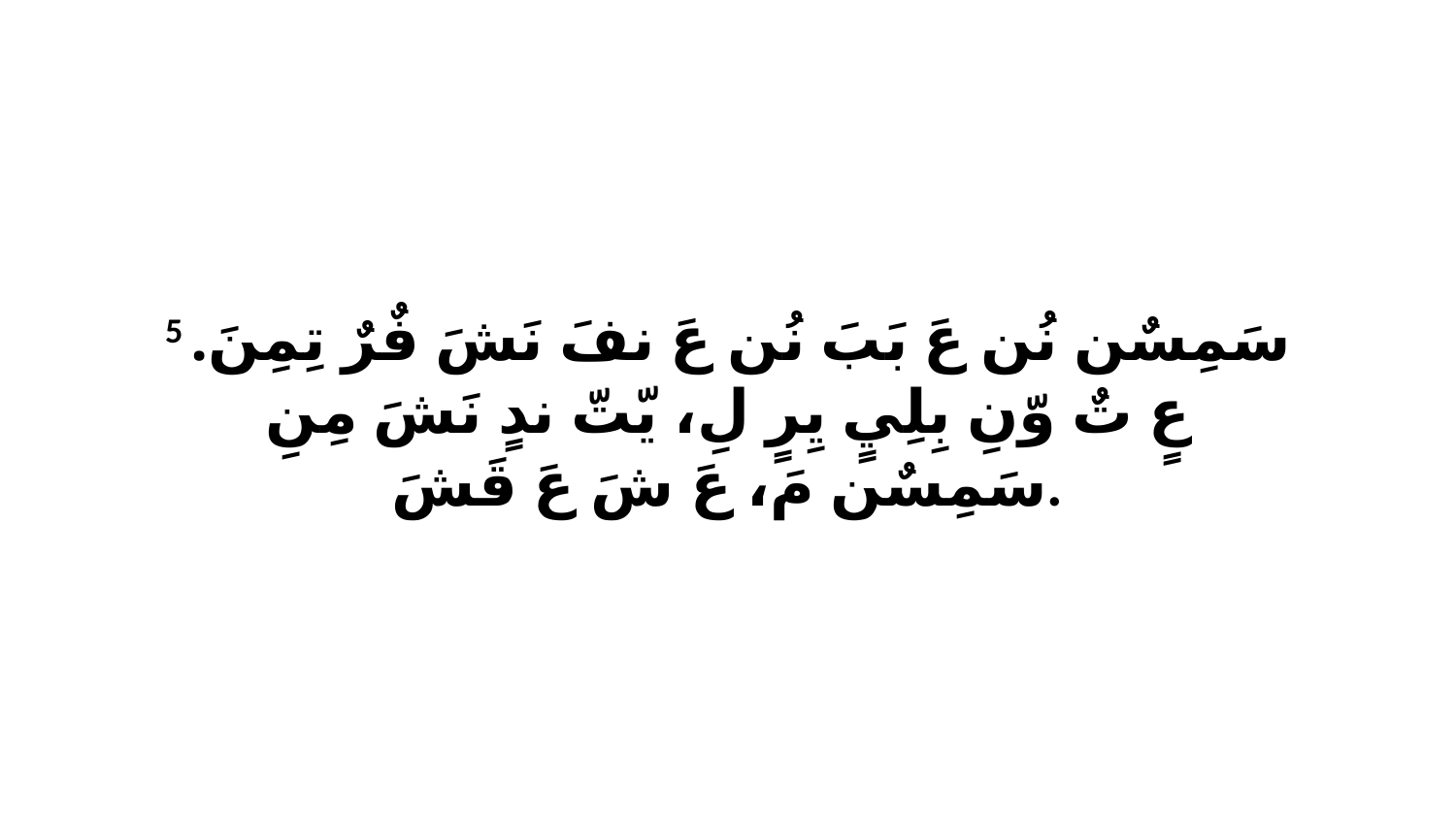

5 سَمِسٌن نُن عَ بَبَ نُن عَ نفَ نَشَ فٌرٌ تِمِنَ. عٍ تٌ وّنِ بِلِيٍ يِرٍ لِ، يّتّ ندٍ نَشَ مِنِ سَمِسٌن مَ، عَ شَ عَ قَشَ.